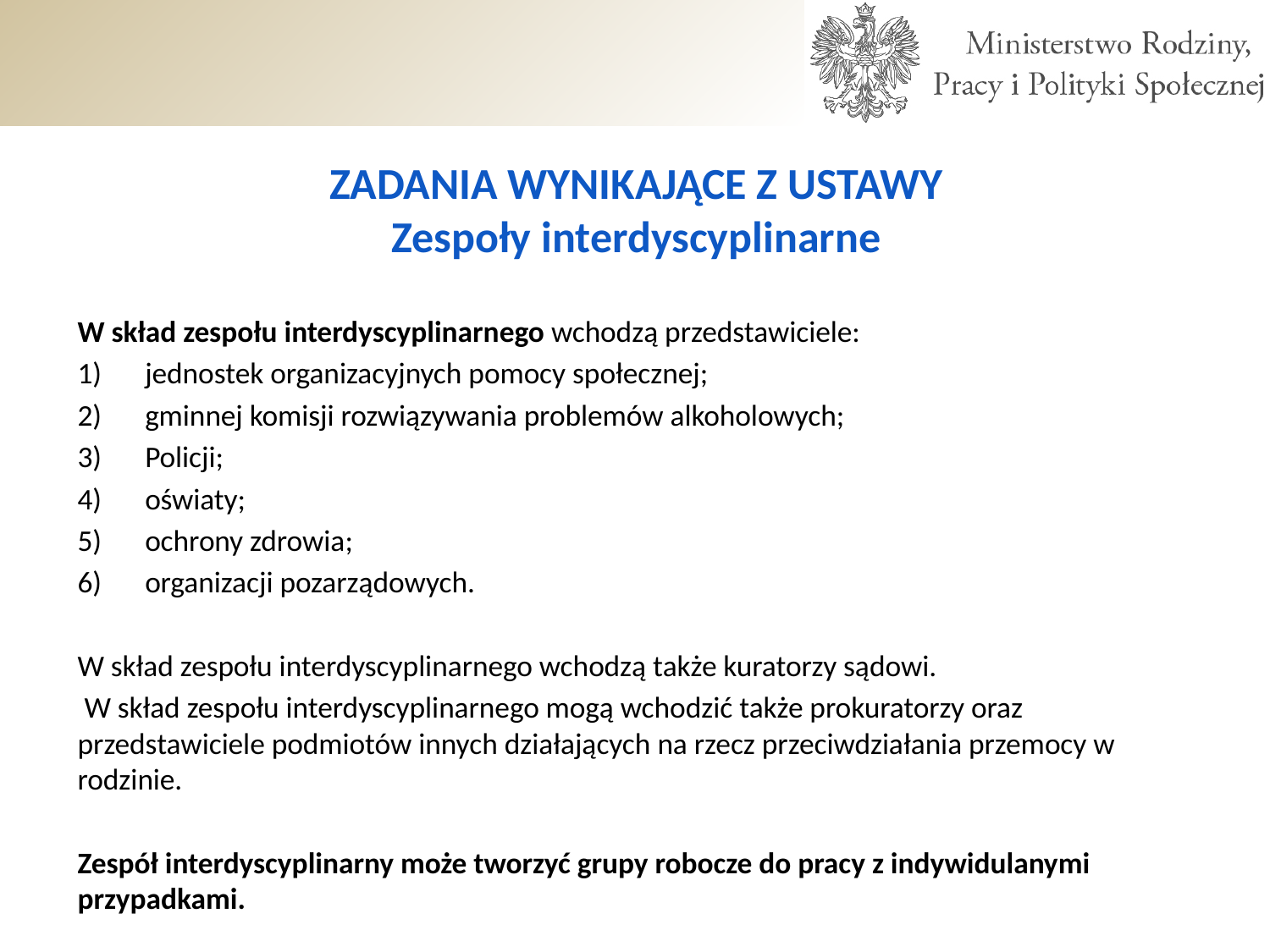

# ZADANIA WYNIKAJĄCE Z USTAWY Zespoły interdyscyplinarne
W skład zespołu interdyscyplinarnego wchodzą przedstawiciele:
1)	jednostek organizacyjnych pomocy społecznej;
2)	gminnej komisji rozwiązywania problemów alkoholowych;
3)	Policji;
4)	oświaty;
5)	ochrony zdrowia;
6)	organizacji pozarządowych.

W skład zespołu interdyscyplinarnego wchodzą także kuratorzy sądowi.
 W skład zespołu interdyscyplinarnego mogą wchodzić także prokuratorzy oraz przedstawiciele podmiotów innych działających na rzecz przeciwdziałania przemocy w rodzinie.

Zespół interdyscyplinarny może tworzyć grupy robocze do pracy z indywidulanymi przypadkami.